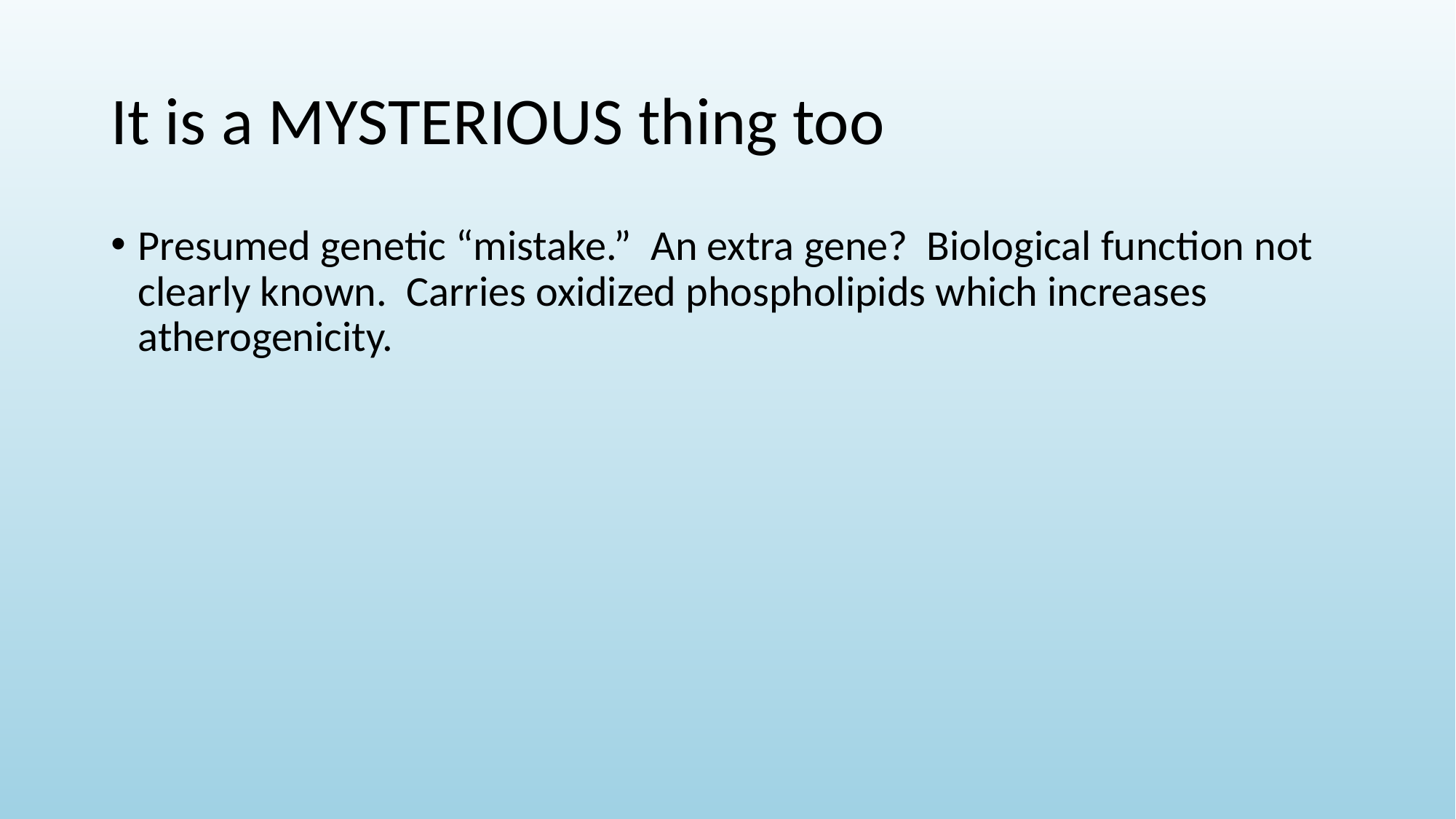

# It is a MYSTERIOUS thing too
Presumed genetic “mistake.”  An extra gene?  Biological function not clearly known.  Carries oxidized phospholipids which increases atherogenicity.